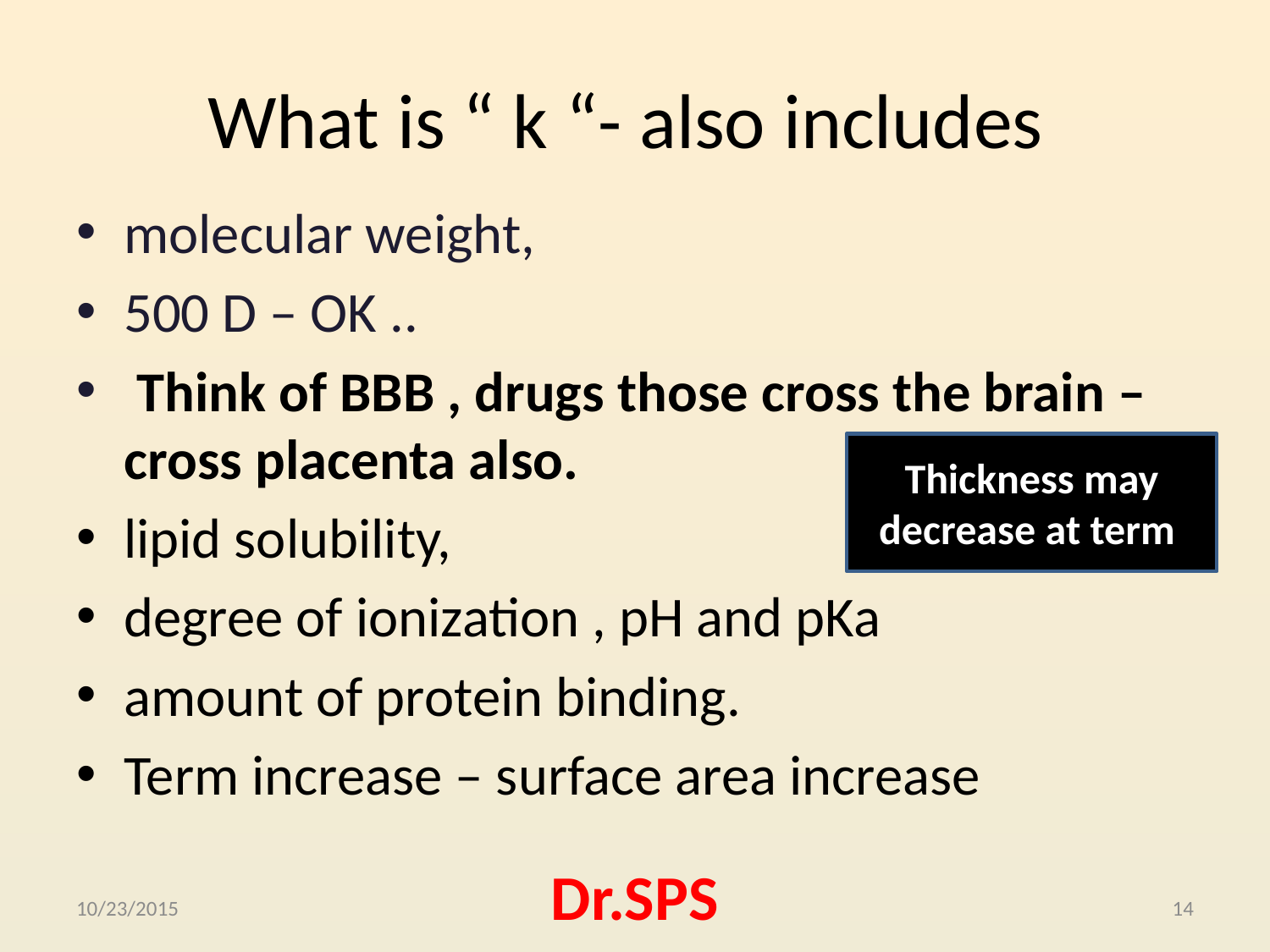

# What is “ k “- also includes
molecular weight,
500 D – OK ..
 Think of BBB , drugs those cross the brain – cross placenta also.
lipid solubility,
degree of ionization , pH and pKa
amount of protein binding.
Term increase – surface area increase
Thickness may decrease at term
10/23/2015
Dr.SPS

14